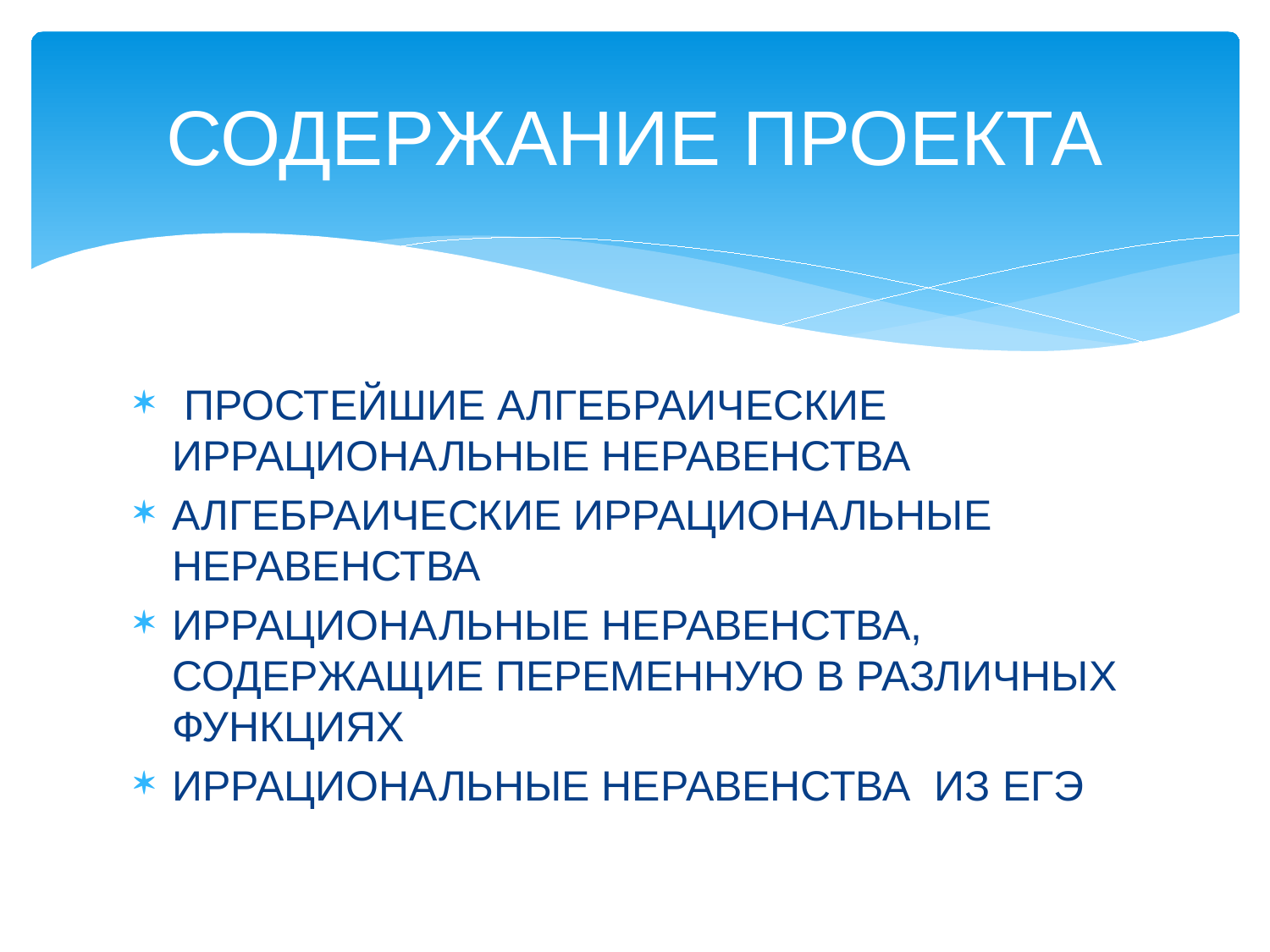

# СОДЕРЖАНИЕ ПРОЕКТА
 ПРОСТЕЙШИЕ АЛГЕБРАИЧЕСКИЕ ИРРАЦИОНАЛЬНЫЕ НЕРАВЕНСТВА
АЛГЕБРАИЧЕСКИЕ ИРРАЦИОНАЛЬНЫЕ НЕРАВЕНСТВА
ИРРАЦИОНАЛЬНЫЕ НЕРАВЕНСТВА, СОДЕРЖАЩИЕ ПЕРЕМЕННУЮ В РАЗЛИЧНЫХ ФУНКЦИЯХ
ИРРАЦИОНАЛЬНЫЕ НЕРАВЕНСТВА  ИЗ ЕГЭ